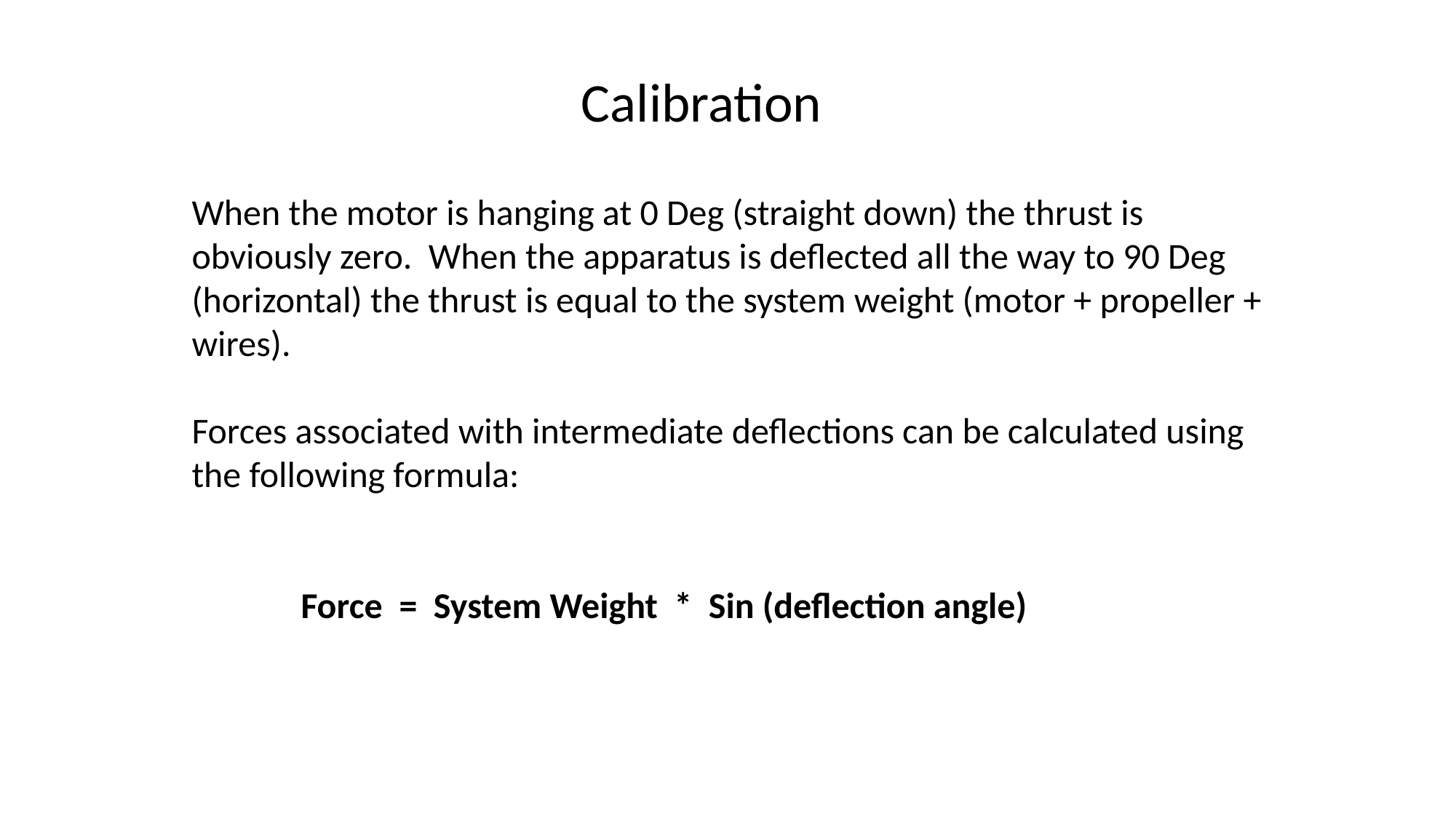

Calibration
When the motor is hanging at 0 Deg (straight down) the thrust is obviously zero.  When the apparatus is deflected all the way to 90 Deg (horizontal) the thrust is equal to the system weight (motor + propeller + wires).

Forces associated with intermediate deflections can be calculated using the following formula:

Force  =  System Weight  *  Sin (deflection angle)